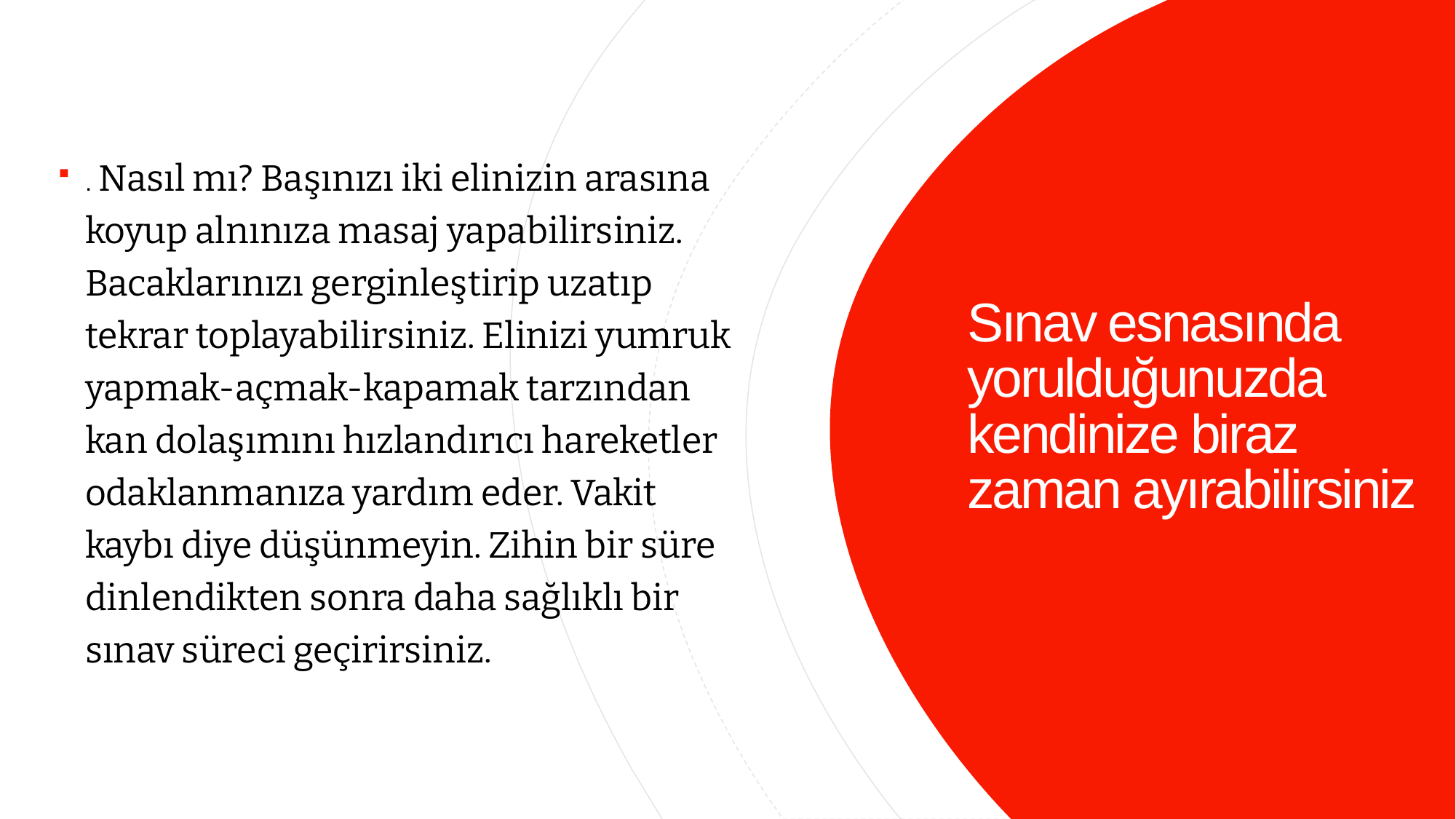

. Nasıl mı? Başınızı iki elinizin arasına koyup alnınıza masaj yapabilirsiniz. Bacaklarınızı gerginleştirip uzatıp tekrar toplayabilirsiniz. Elinizi yumruk yapmak-açmak-kapamak tarzından kan dolaşımını hızlandırıcı hareketler odaklanmanıza yardım eder. Vakit kaybı diye düşünmeyin. Zihin bir süre  dinlendikten sonra daha sağlıklı bir sınav süreci geçirirsiniz.
# Sınav esnasında yorulduğunuzda  kendinize biraz zaman ayırabilirsiniz